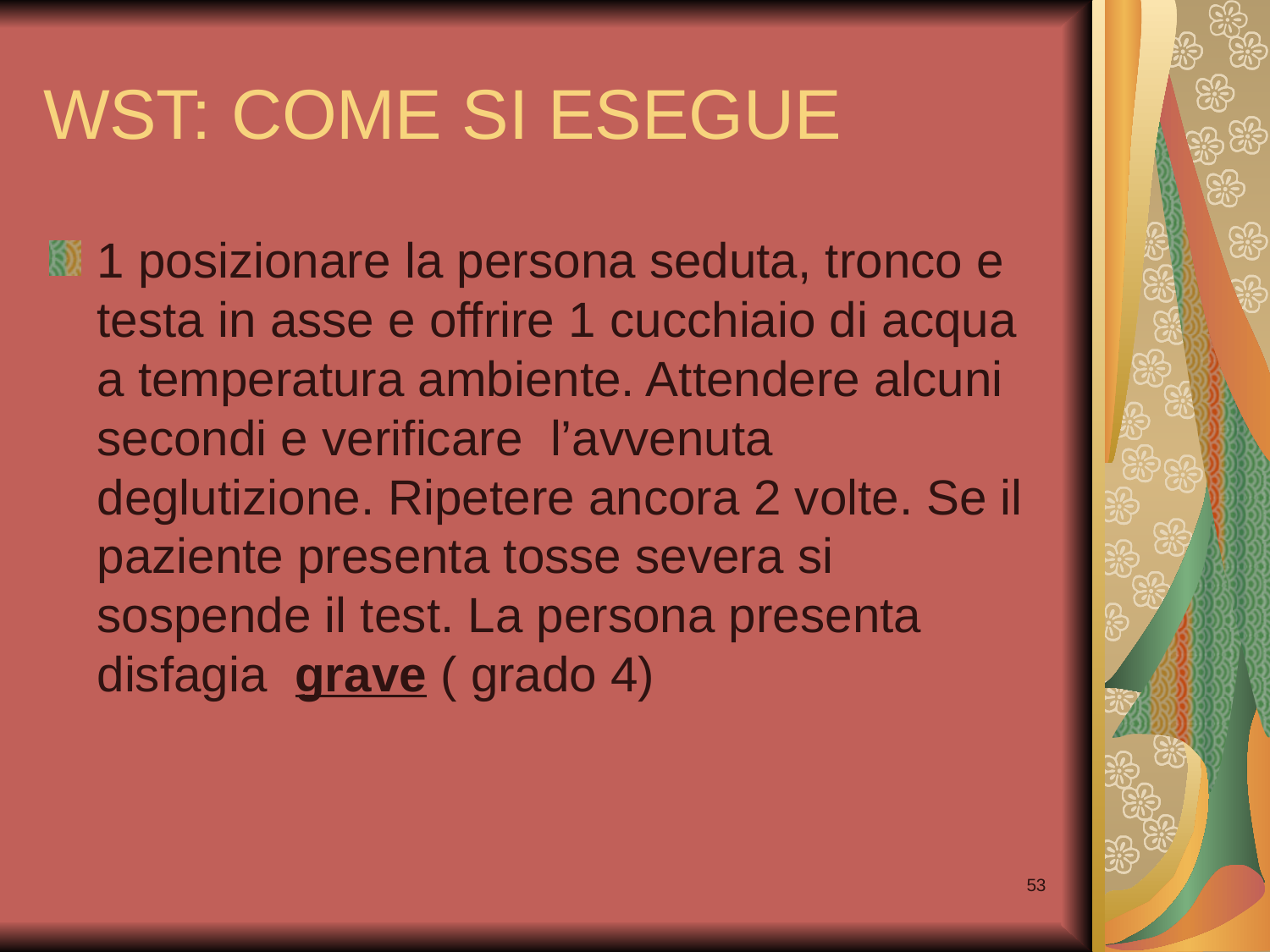

# WST: COME SI ESEGUE
1 posizionare la persona seduta, tronco e testa in asse e offrire 1 cucchiaio di acqua a temperatura ambiente. Attendere alcuni secondi e verificare  l’avvenuta deglutizione. Ripetere ancora 2 volte. Se il paziente presenta tosse severa si sospende il test. La persona presenta disfagia  grave ( grado 4)

53